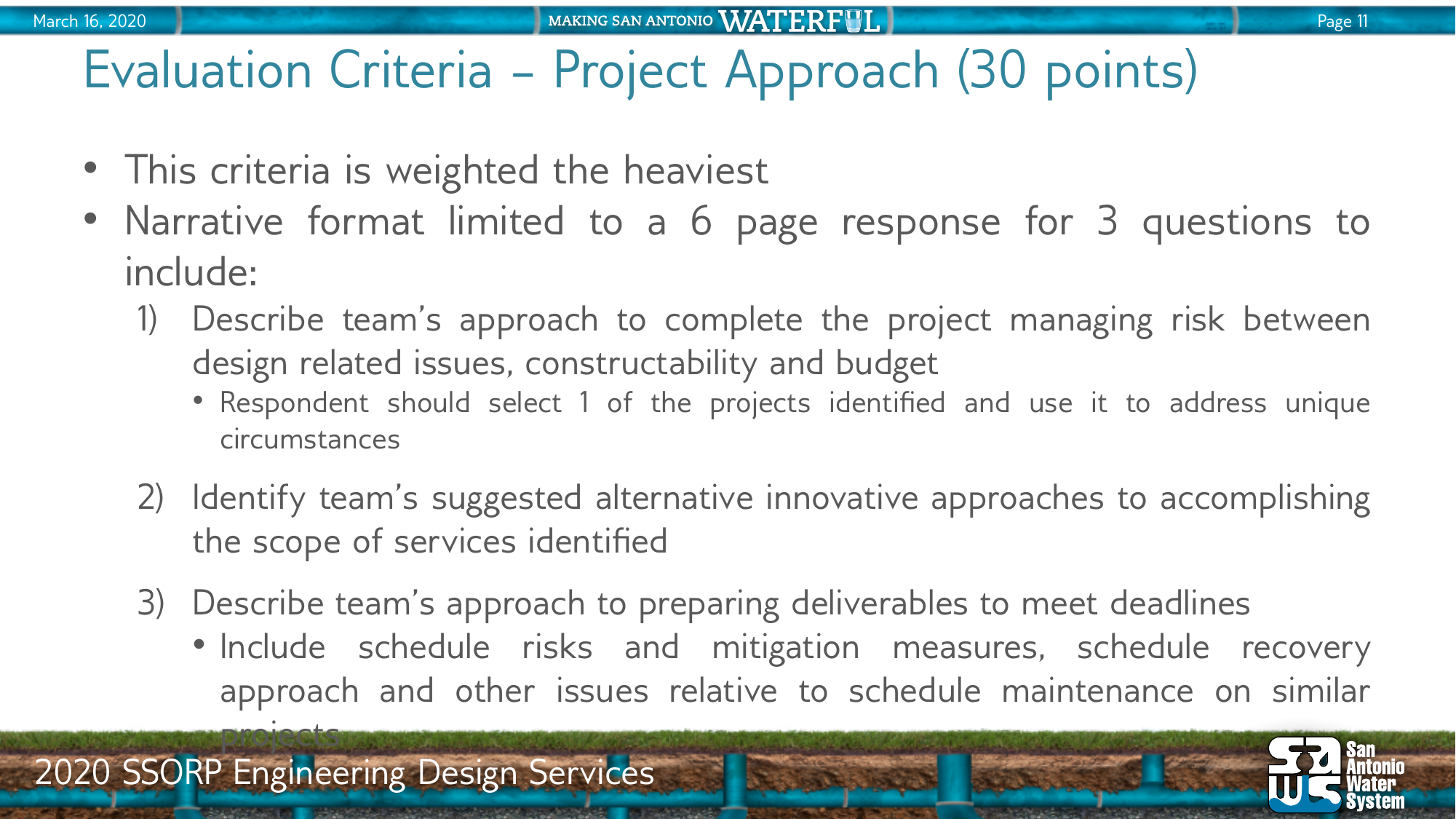

Evaluation Criteria – Project Approach (30 points)
This criteria is weighted the heaviest
Narrative format limited to a 6 page response for 3 questions to include:
Describe team’s approach to complete the project managing risk between design related issues, constructability and budget
Respondent should select 1 of the projects identified and use it to address unique circumstances
Identify team’s suggested alternative innovative approaches to accomplishing the scope of services identified
Describe team’s approach to preparing deliverables to meet deadlines
Include schedule risks and mitigation measures, schedule recovery approach and other issues relative to schedule maintenance on similar projects